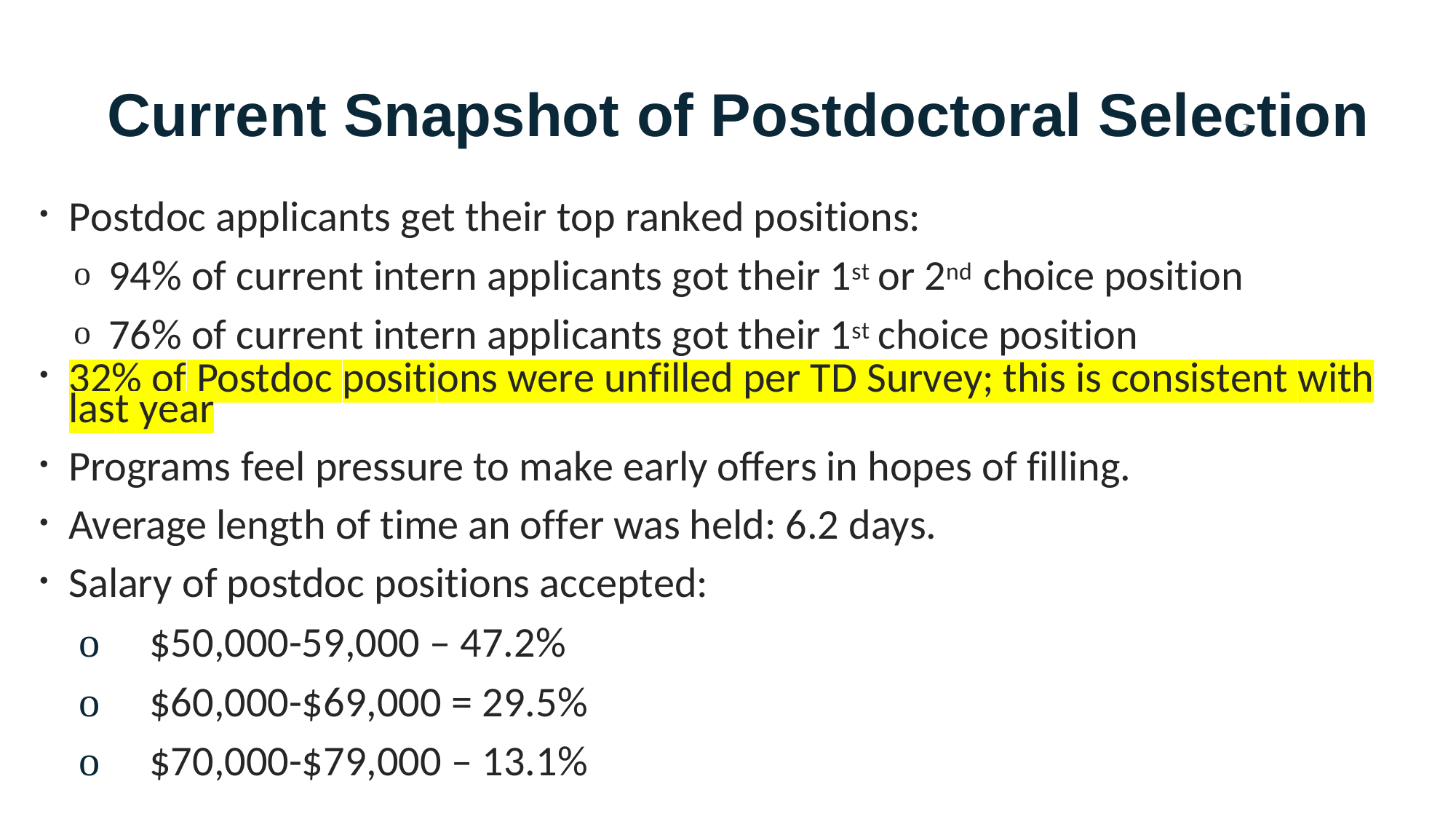

# Current Snapshot of Postdoctoral Selection
7
Postdoc applicants get their top ranked positions:
94% of current intern applicants got their 1st or 2nd  choice position
76% of current intern applicants got their 1st choice position
32% of Postdoc positions were unfilled per TD Survey; this is consistent with last year
Programs feel pressure to make early offers in hopes of filling.
Average length of time an offer was held: 6.2 days.
Salary of postdoc positions accepted:
o	$50,000-59,000 – 47.2%
o	$60,000-$69,000 = 29.5%
o	$70,000-$79,000 – 13.1%